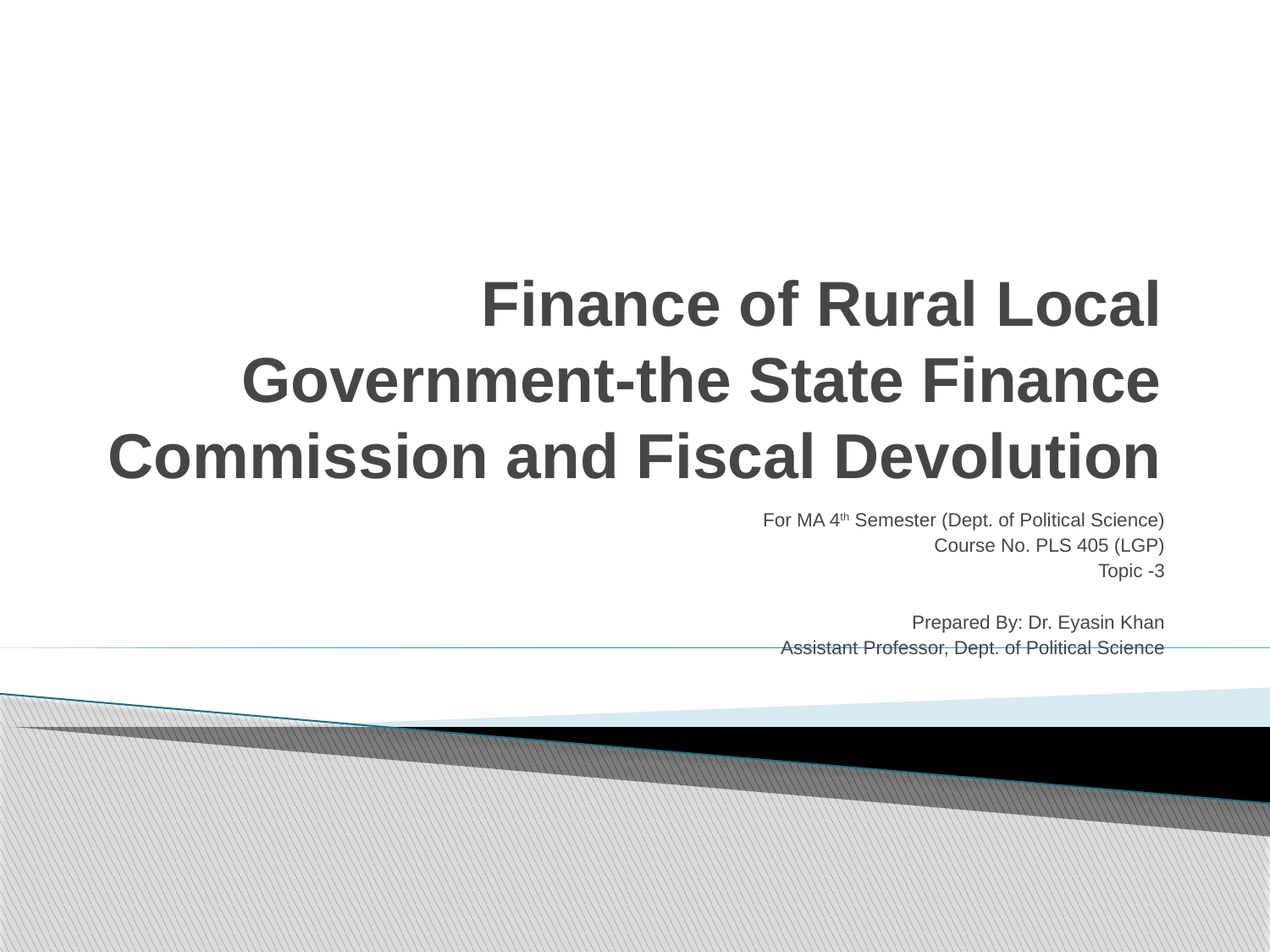

# Finance of Rural Local Government-the State Finance Commission and Fiscal Devolution
For MA 4th Semester (Dept. of Political Science)
Course No. PLS 405 (LGP)
Topic -3

Prepared By: Dr. Eyasin Khan
Assistant Professor, Dept. of Political Science